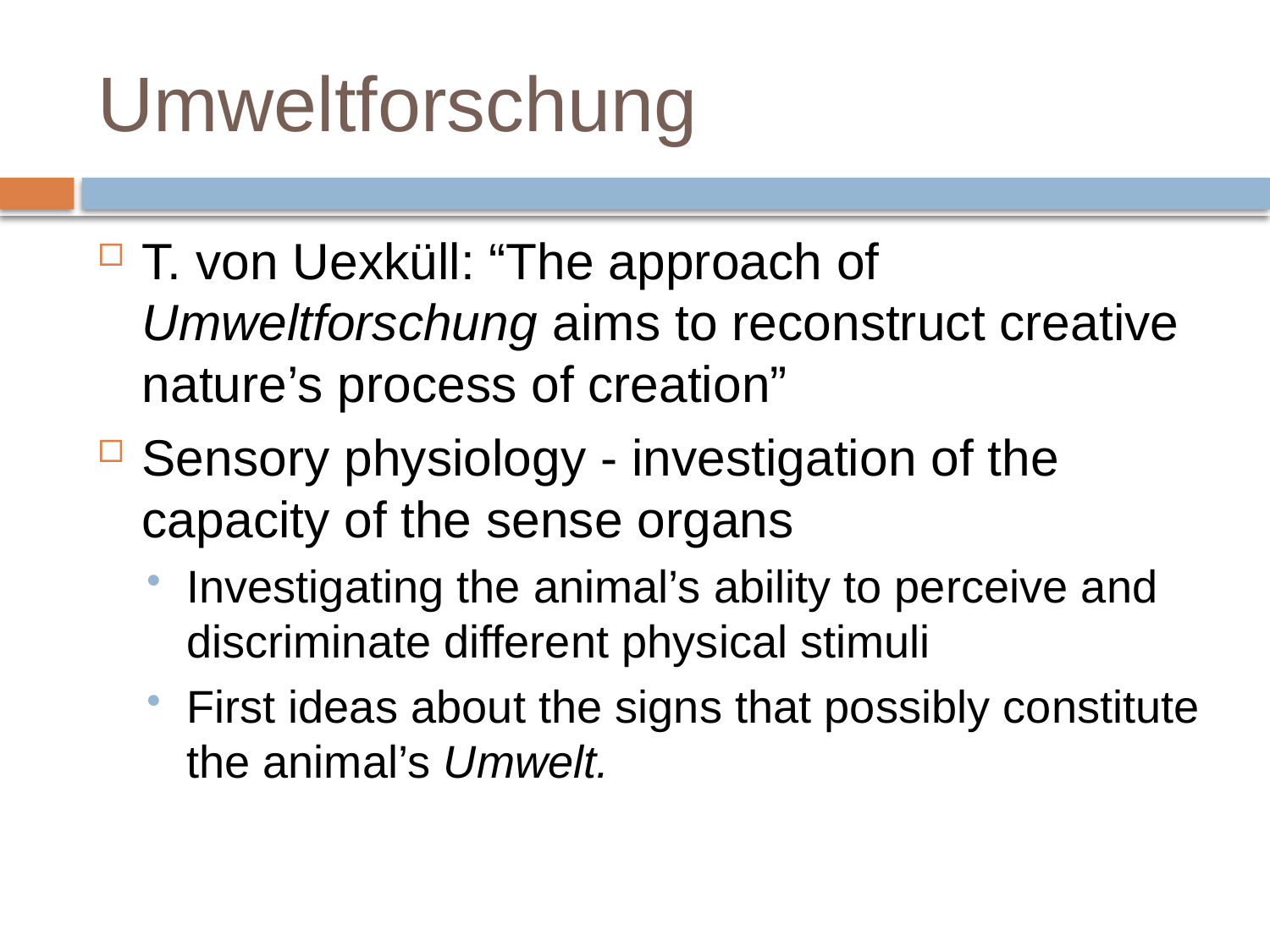

# Umweltforschung
T. von Uexküll: “The approach of Umweltforschung aims to reconstruct creative nature’s process of creation”
Sensory physiology - investigation of the capacity of the sense organs
Investigating the animal’s ability to perceive and discriminate different physical stimuli
First ideas about the signs that possibly constitute the animal’s Umwelt.